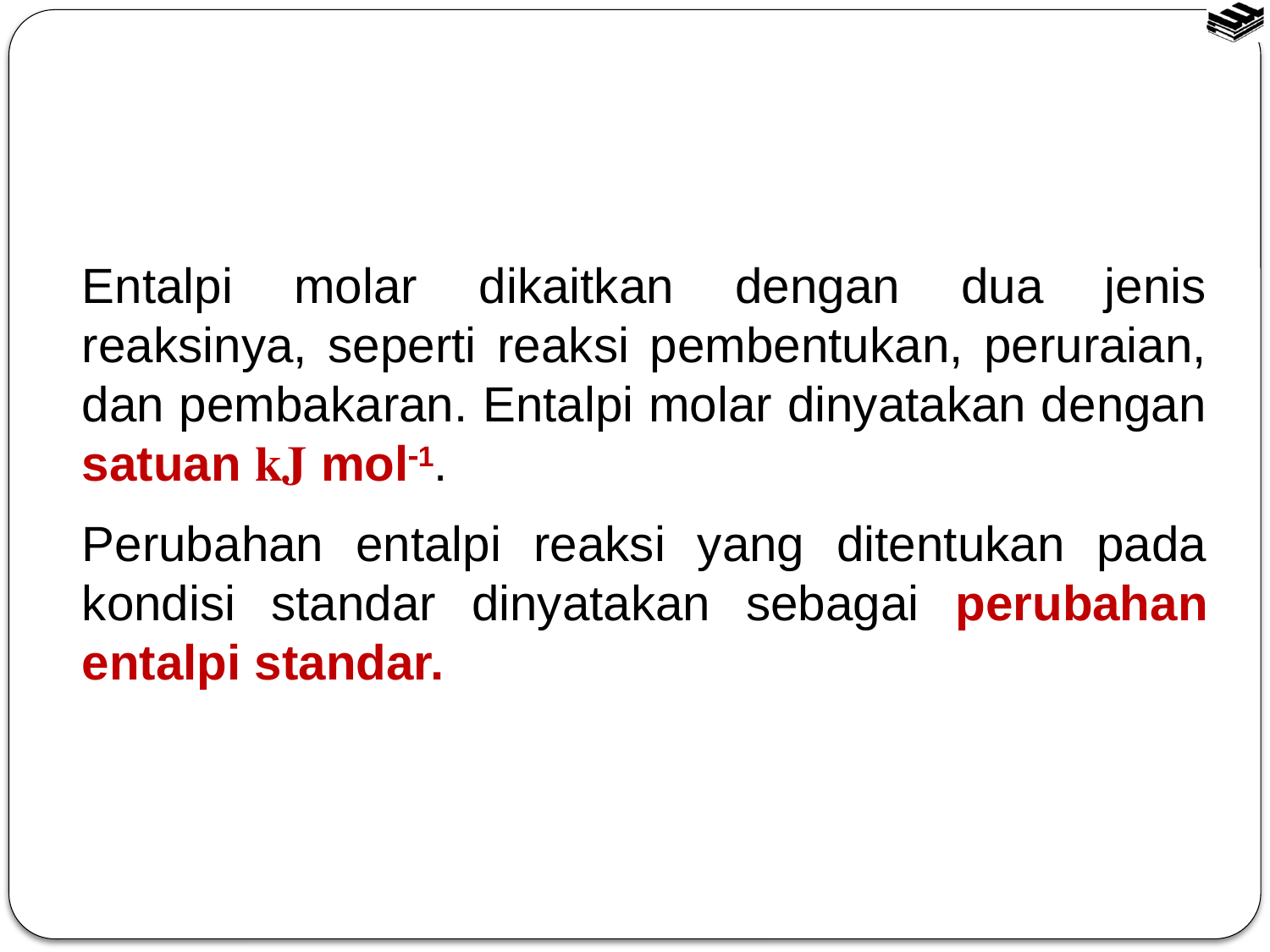

Entalpi molar dikaitkan dengan dua jenis reaksinya, seperti reaksi pembentukan, peruraian, dan pembakaran. Entalpi molar dinyatakan dengan satuan kJ mol−1.
Perubahan entalpi reaksi yang ditentukan pada kondisi standar dinyatakan sebagai perubahan entalpi standar.